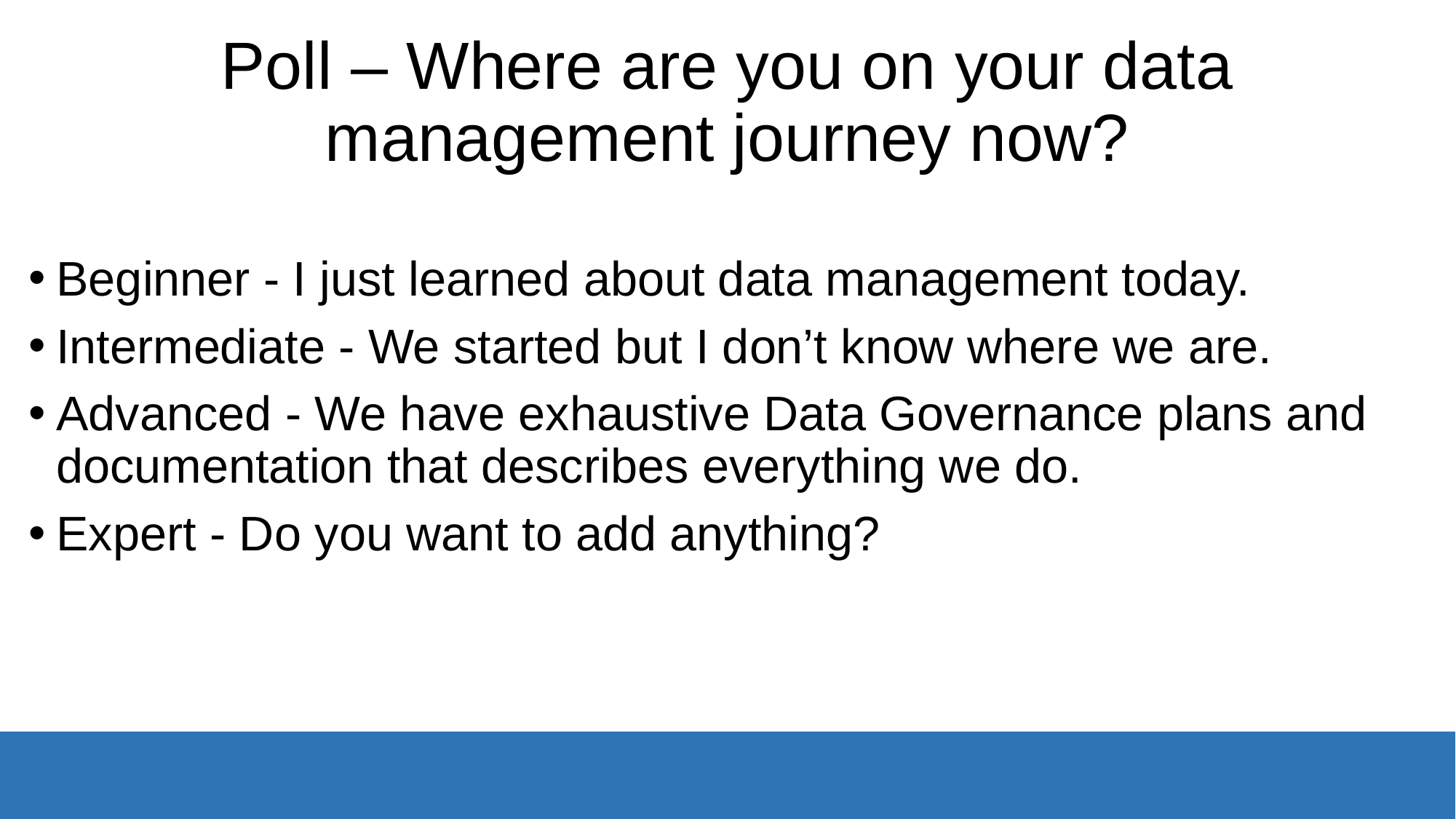

# Poll – Where are you on your data management journey now?
Beginner - I just learned about data management today.
Intermediate - We started but I don’t know where we are.
Advanced - We have exhaustive Data Governance plans and documentation that describes everything we do.
Expert - Do you want to add anything?